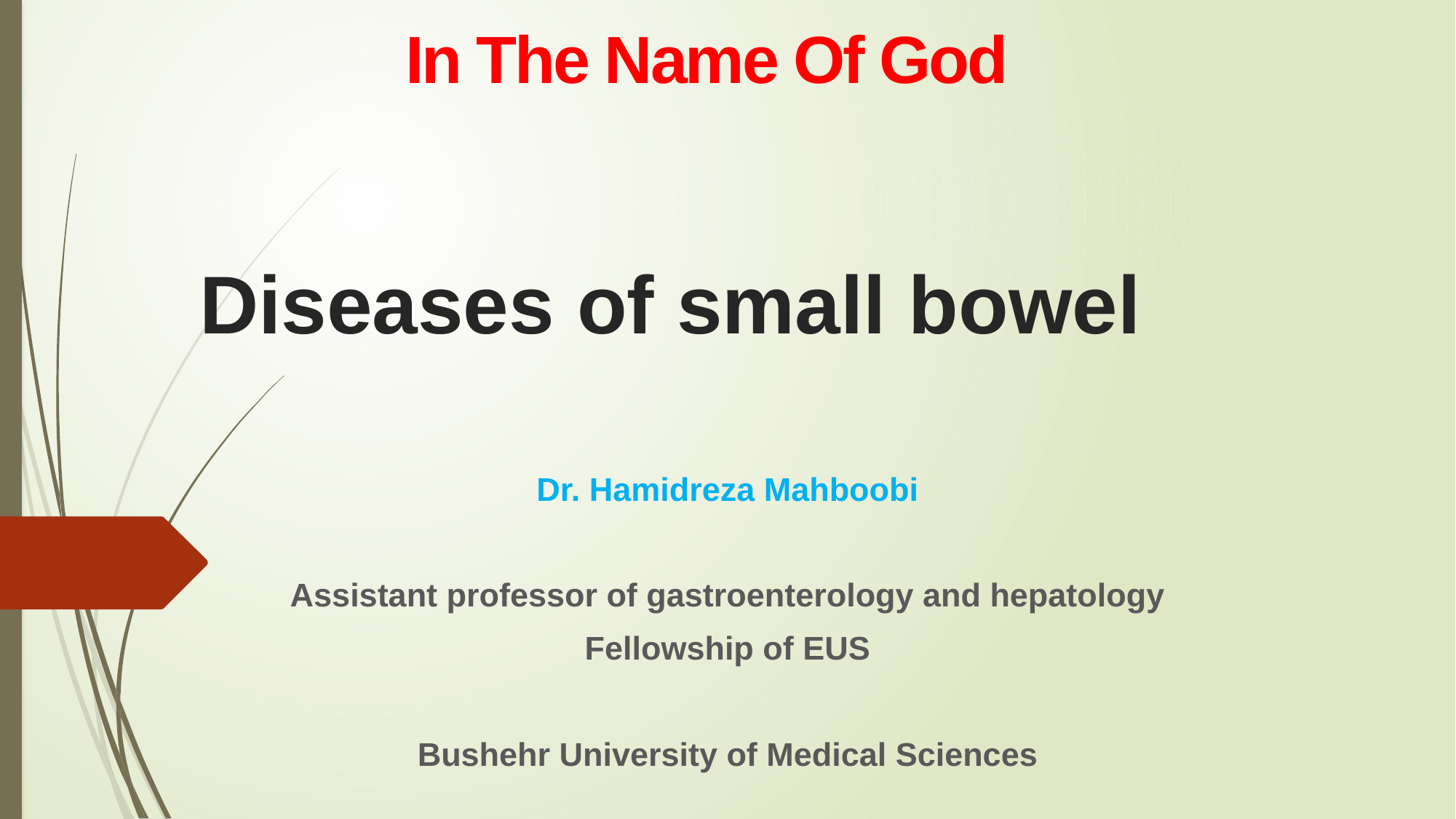

In The Name Of God
# Diseases of small bowel
Dr. Hamidreza Mahboobi

Assistant professor of gastroenterology and hepatology
Fellowship of EUS

Bushehr University of Medical Sciences